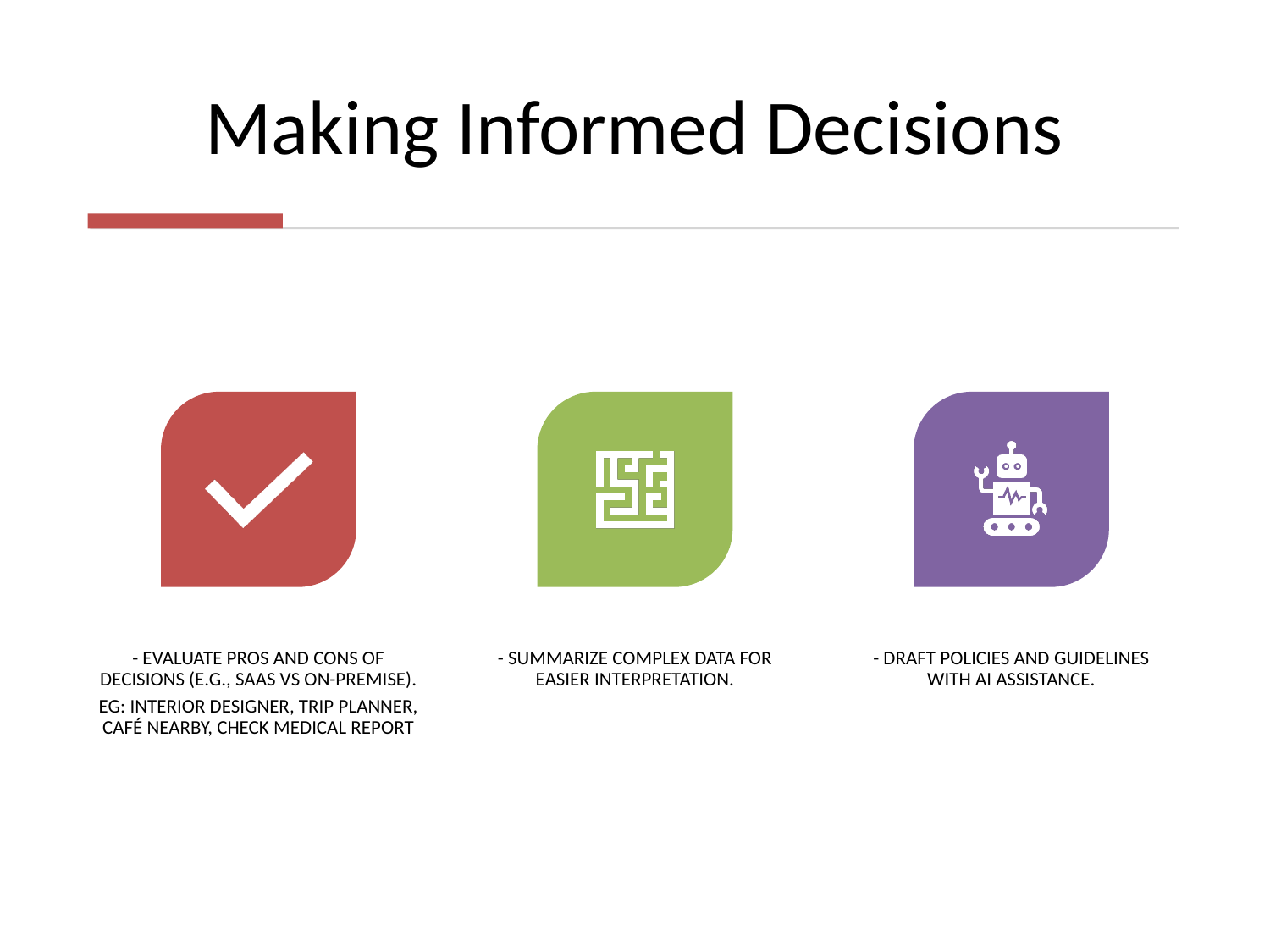

# Making Informed Decisions

- Evaluate pros and cons of decisions (e.g., SaaS vs on-premise).
Eg: interior designer, trip planner, café nearby, check medical report
- Summarize complex data for easier interpretation.
- Draft policies and guidelines with AI assistance.